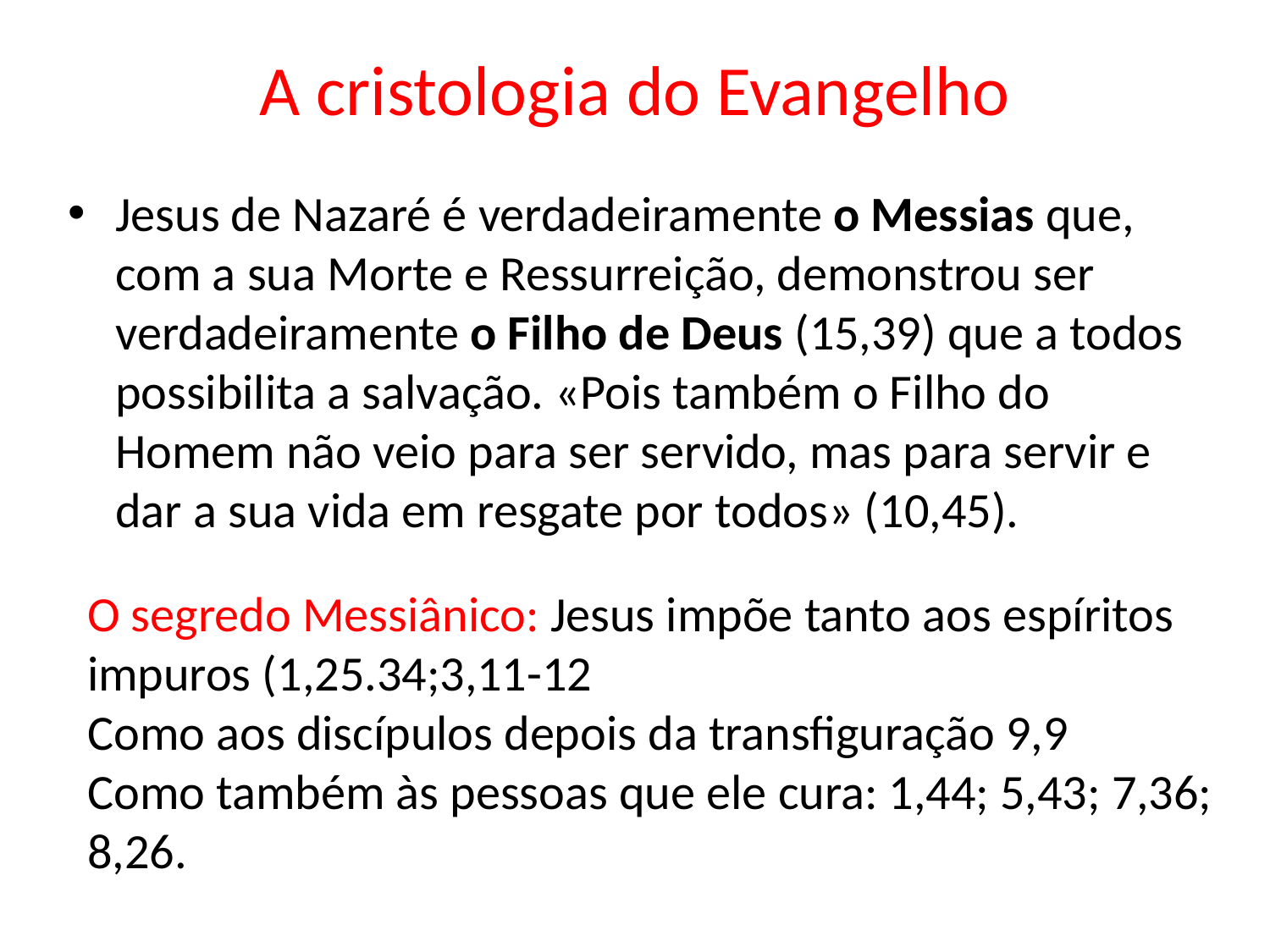

# A cristologia do Evangelho
Jesus de Nazaré é verdadeiramente o Messias que, com a sua Morte e Ressurreição, demonstrou ser verdadeiramente o Filho de Deus (15,39) que a todos possibilita a salvação. «Pois também o Filho do Homem não veio para ser servido, mas para servir e dar a sua vida em resgate por todos» (10,45).

O segredo Messiânico: Jesus impõe tanto aos espíritos impuros (1,25.34;3,11-12
Como aos discípulos depois da transfiguração 9,9
Como também às pessoas que ele cura: 1,44; 5,43; 7,36; 8,26.